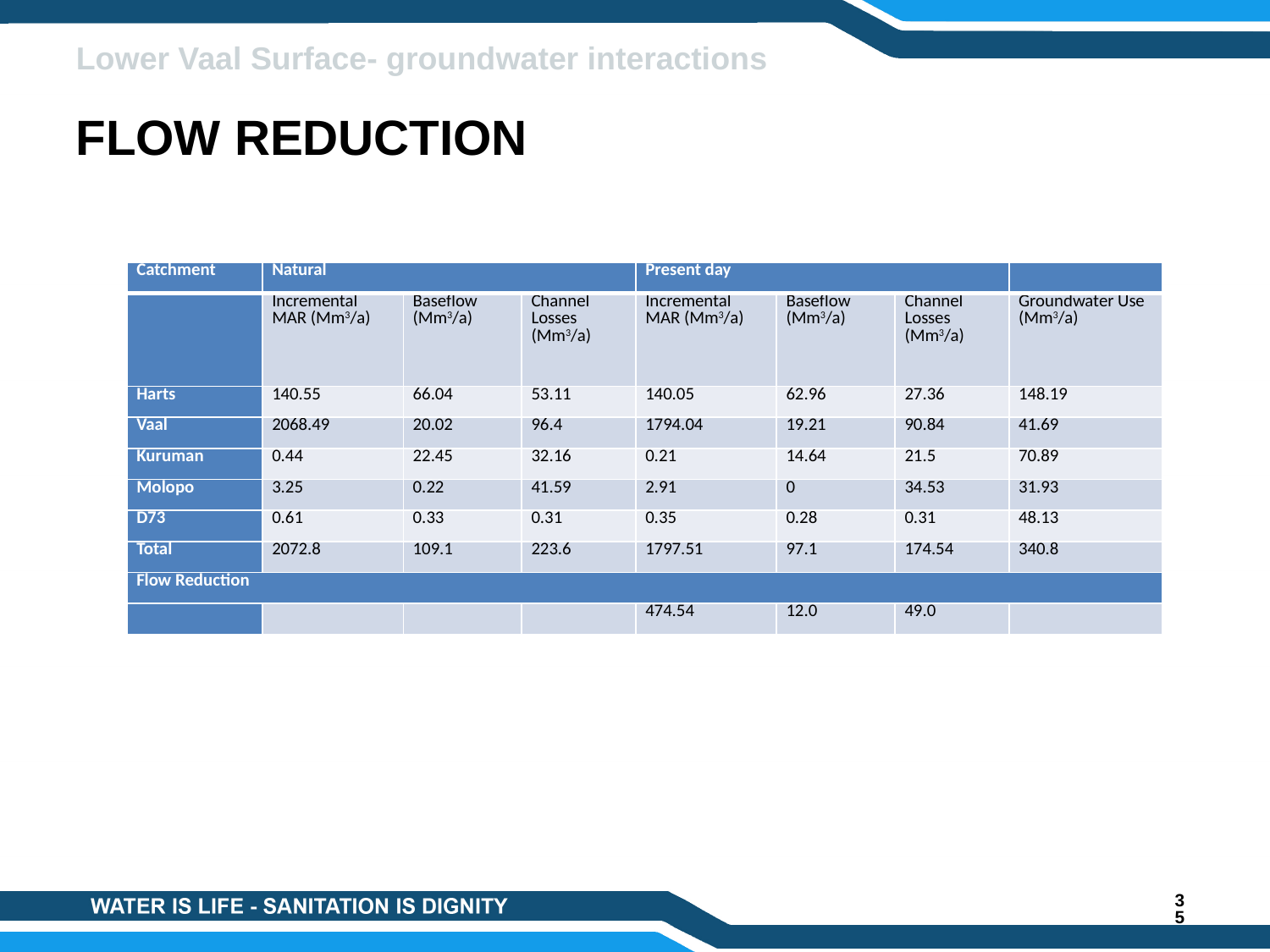

Lower Vaal Surface- groundwater interactions
FLOW REDUCTION
| Catchment | Natural |  |  | Present day |  |  |  |
| --- | --- | --- | --- | --- | --- | --- | --- |
|  | Incremental MAR (Mm3/a) | Baseflow (Mm3/a) | Channel Losses (Mm3/a) | Incremental MAR (Mm3/a) | Baseflow (Mm3/a) | Channel Losses (Mm3/a) | Groundwater Use (Mm3/a) |
| Harts | 140.55 | 66.04 | 53.11 | 140.05 | 62.96 | 27.36 | 148.19 |
| Vaal | 2068.49 | 20.02 | 96.4 | 1794.04 | 19.21 | 90.84 | 41.69 |
| Kuruman | 0.44 | 22.45 | 32.16 | 0.21 | 14.64 | 21.5 | 70.89 |
| Molopo | 3.25 | 0.22 | 41.59 | 2.91 | 0 | 34.53 | 31.93 |
| D73 | 0.61 | 0.33 | 0.31 | 0.35 | 0.28 | 0.31 | 48.13 |
| Total | 2072.8 | 109.1 | 223.6 | 1797.51 | 97.1 | 174.54 | 340.8 |
| Flow Reduction |  |  |  |  |  |  |  |
|  |  |  |  | 474.54 | 12.0 | 49.0 |  |
35